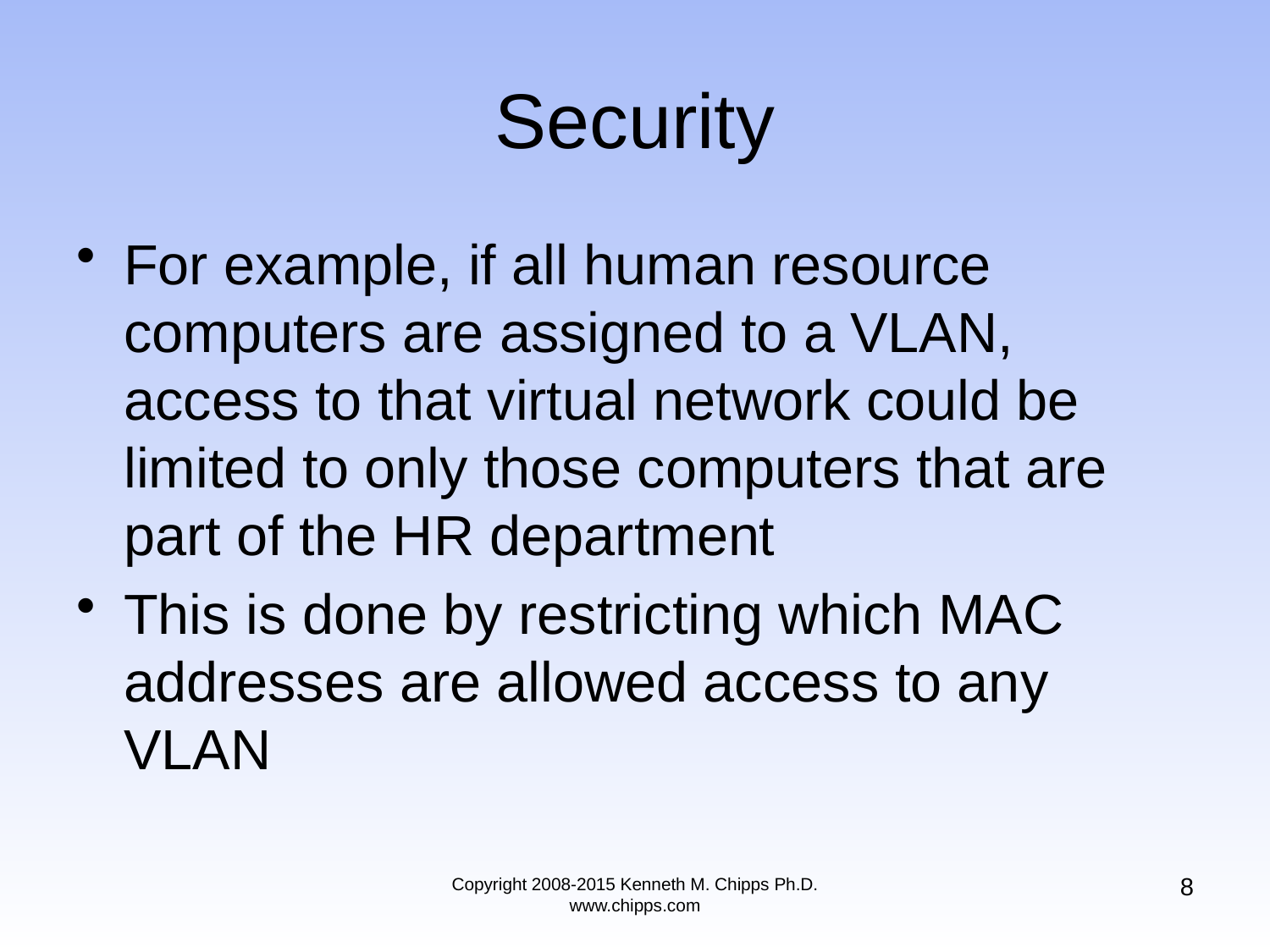

# Security
For example, if all human resource computers are assigned to a VLAN, access to that virtual network could be limited to only those computers that are part of the HR department
This is done by restricting which MAC addresses are allowed access to any VLAN
8
Copyright 2008-2015 Kenneth M. Chipps Ph.D. www.chipps.com